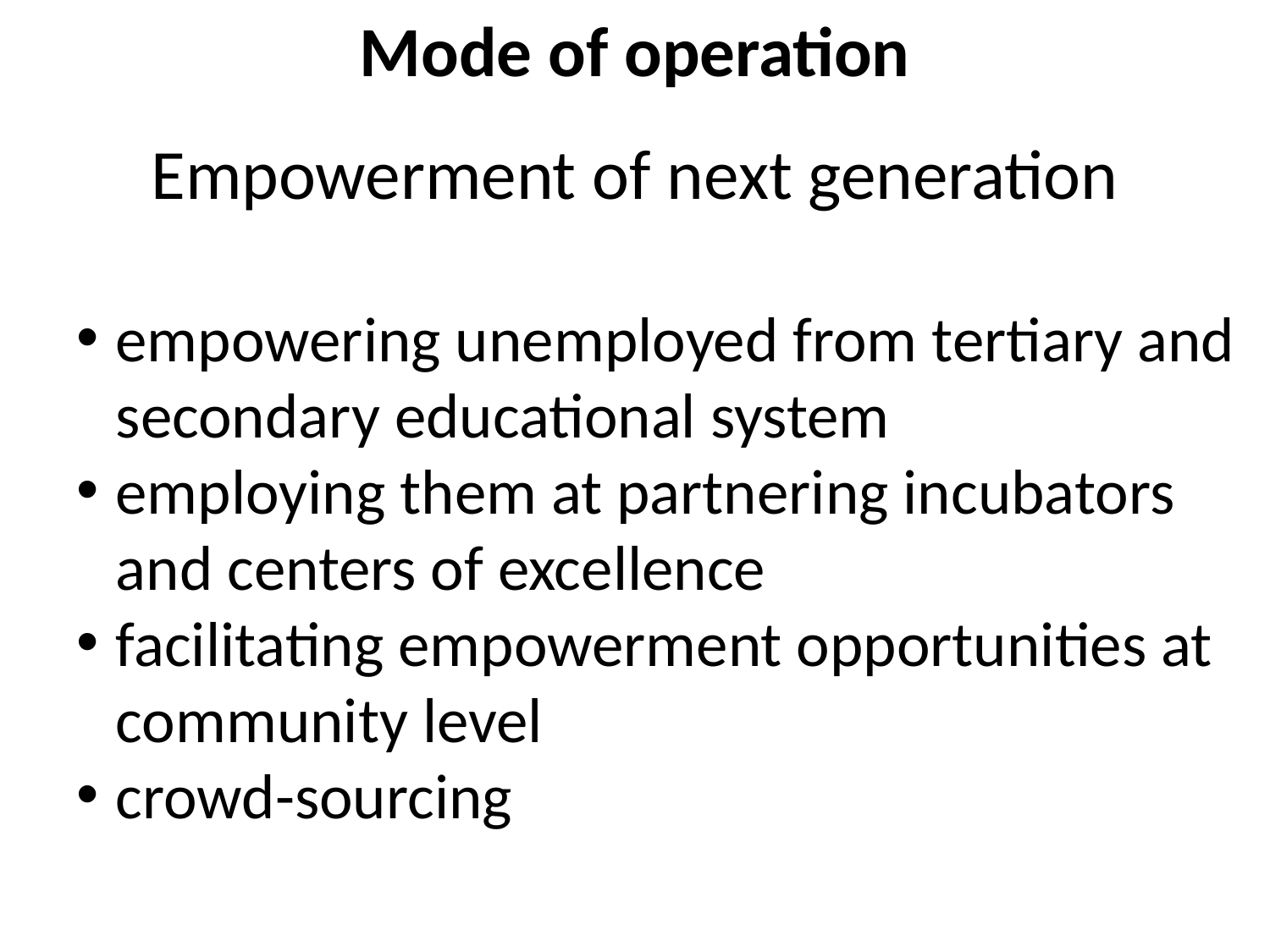

Mode of operation

Empowerment of next generation

empowering unemployed from tertiary and secondary educational system
employing them at partnering incubators and centers of excellence
facilitating empowerment opportunities at community level
crowd-sourcing